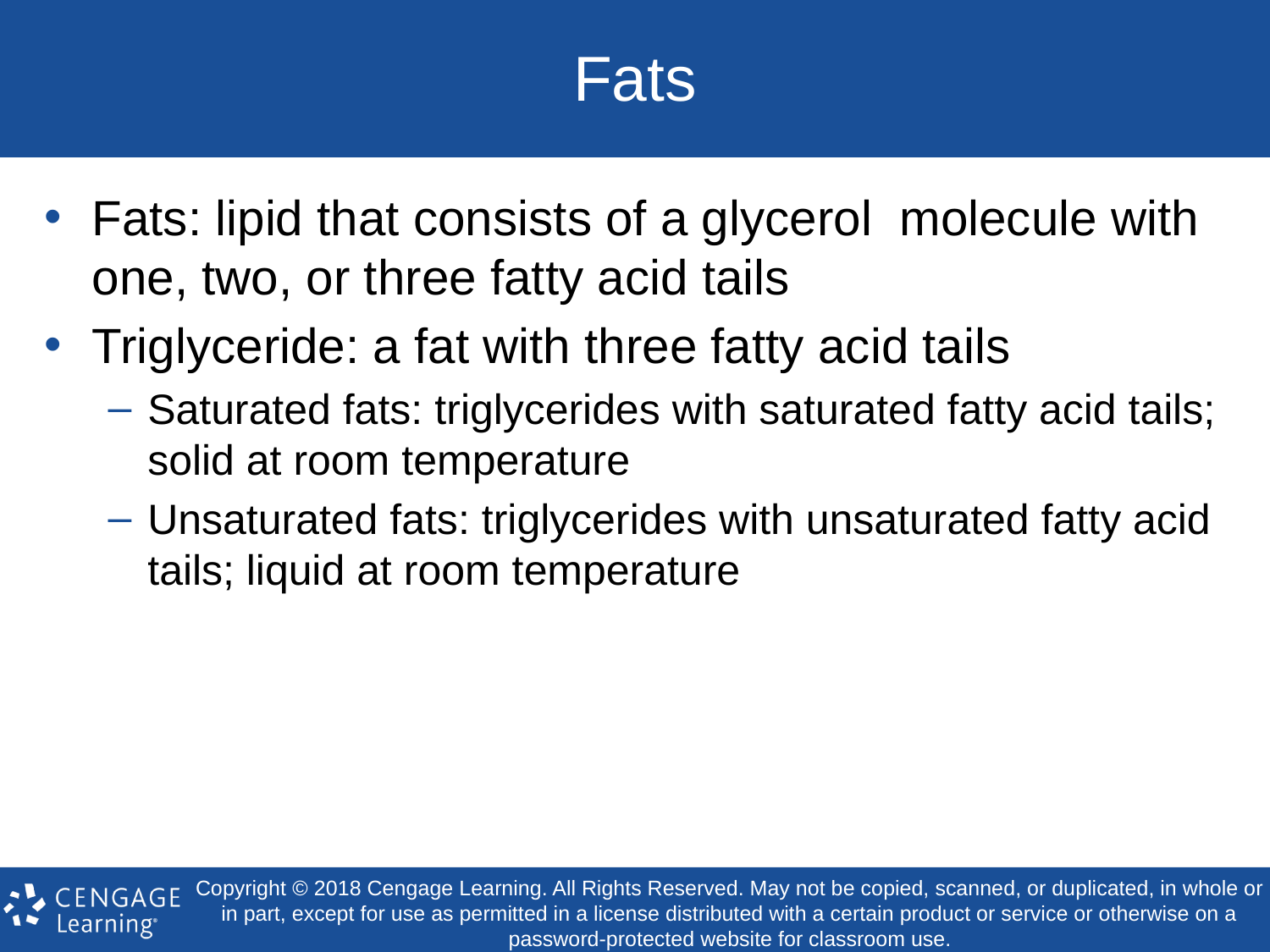

# Fats
Fats: lipid that consists of a glycerol  molecule with one, two, or three fatty acid tails
Triglyceride: a fat with three fatty acid tails
Saturated fats: triglycerides with saturated fatty acid tails; solid at room temperature
Unsaturated fats: triglycerides with unsaturated fatty acid tails; liquid at room temperature